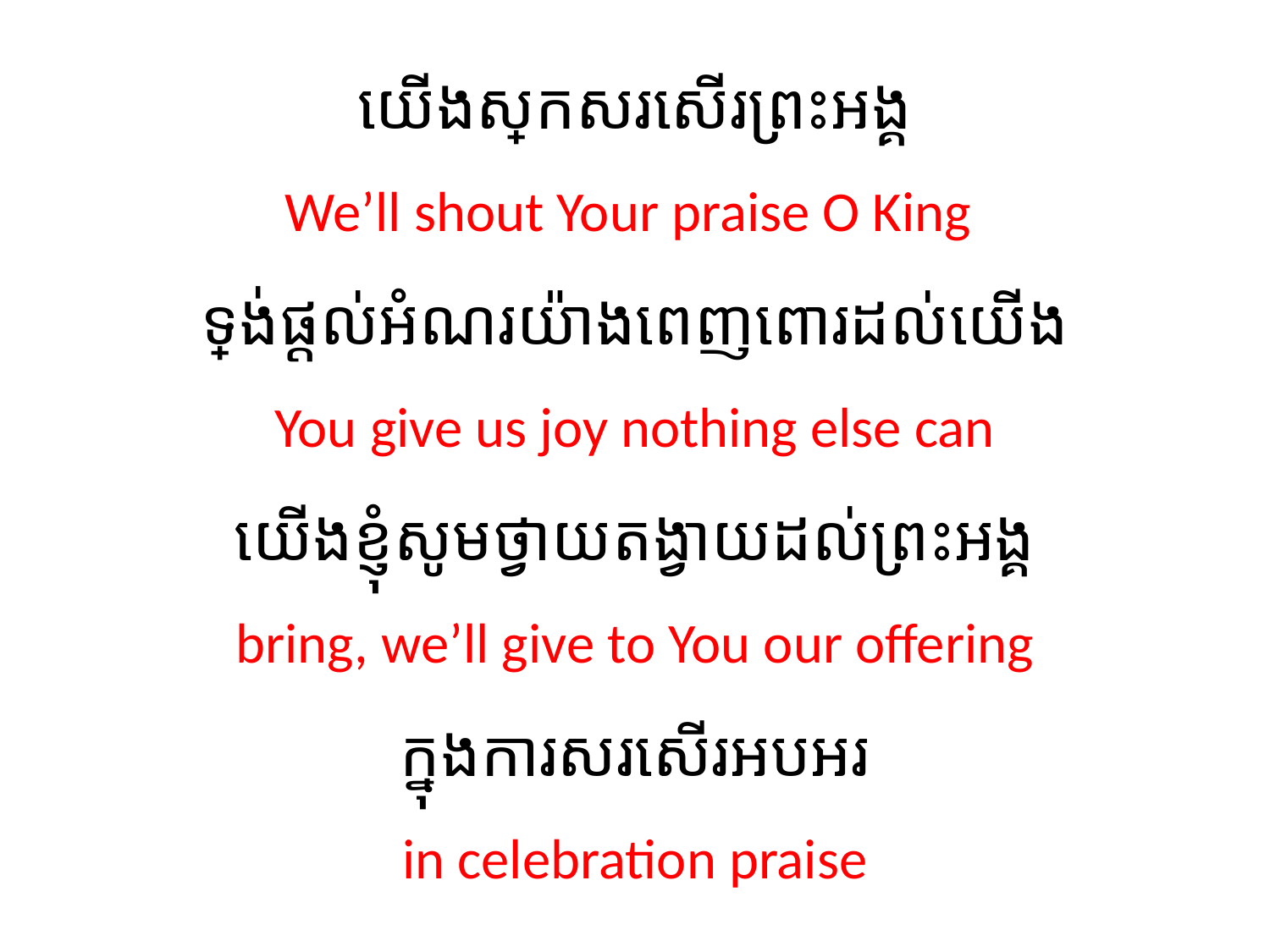

យើងស្រែកសរសើរព្រះអង្គ
We’ll shout Your praise O King
ទ្រង់ផ្តល់អំណរយ៉ាងពេញពោរដល់យើង
You give us joy nothing else can
យើងខ្ញុំសូមថ្វាយតង្វាយដល់ព្រះអង្គ
bring, we’ll give to You our offering
ក្នុងការសរសើរអបអរ
in celebration praise